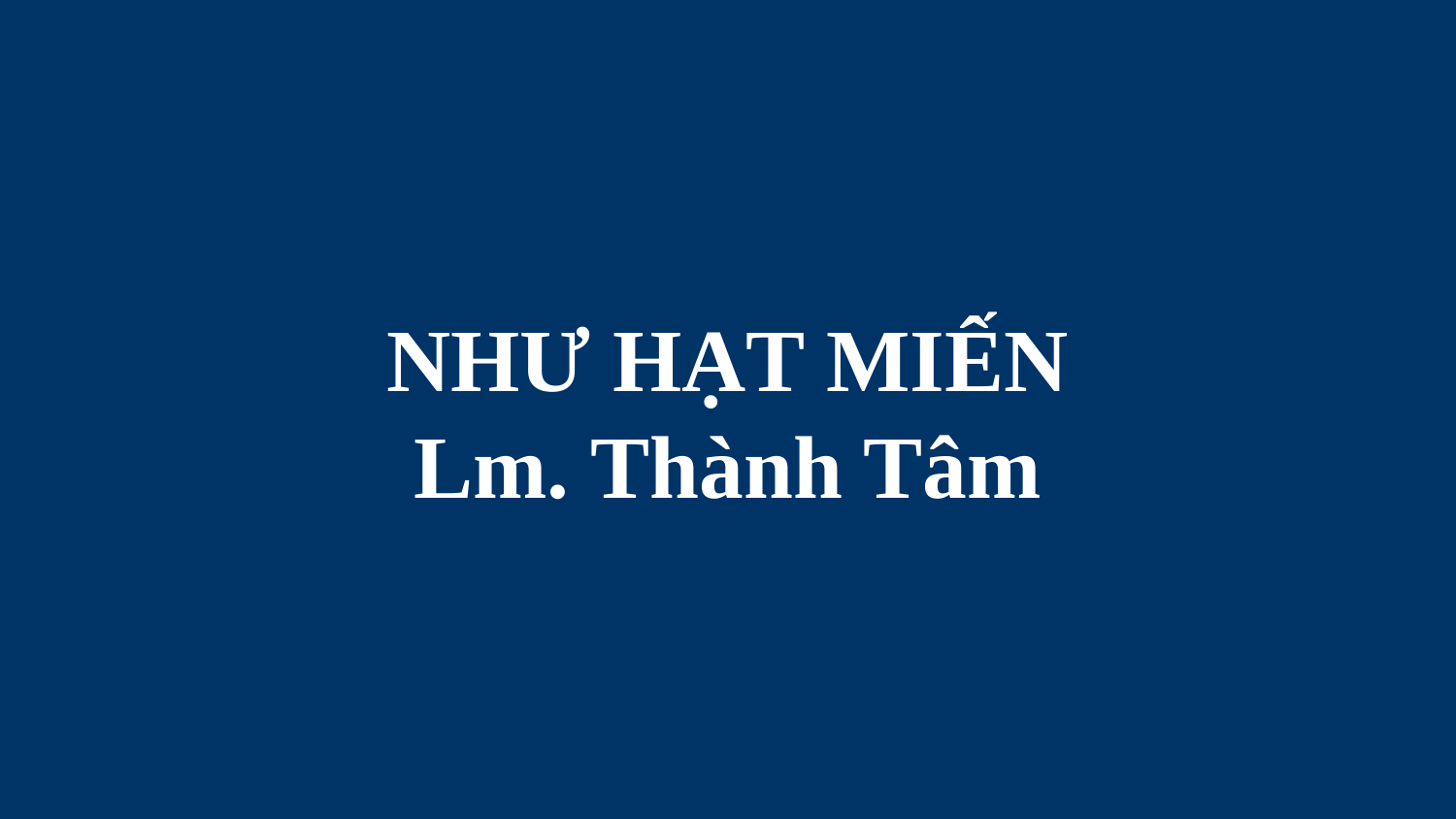

# NHƯ HẠT MIẾN Lm. Thành Tâm